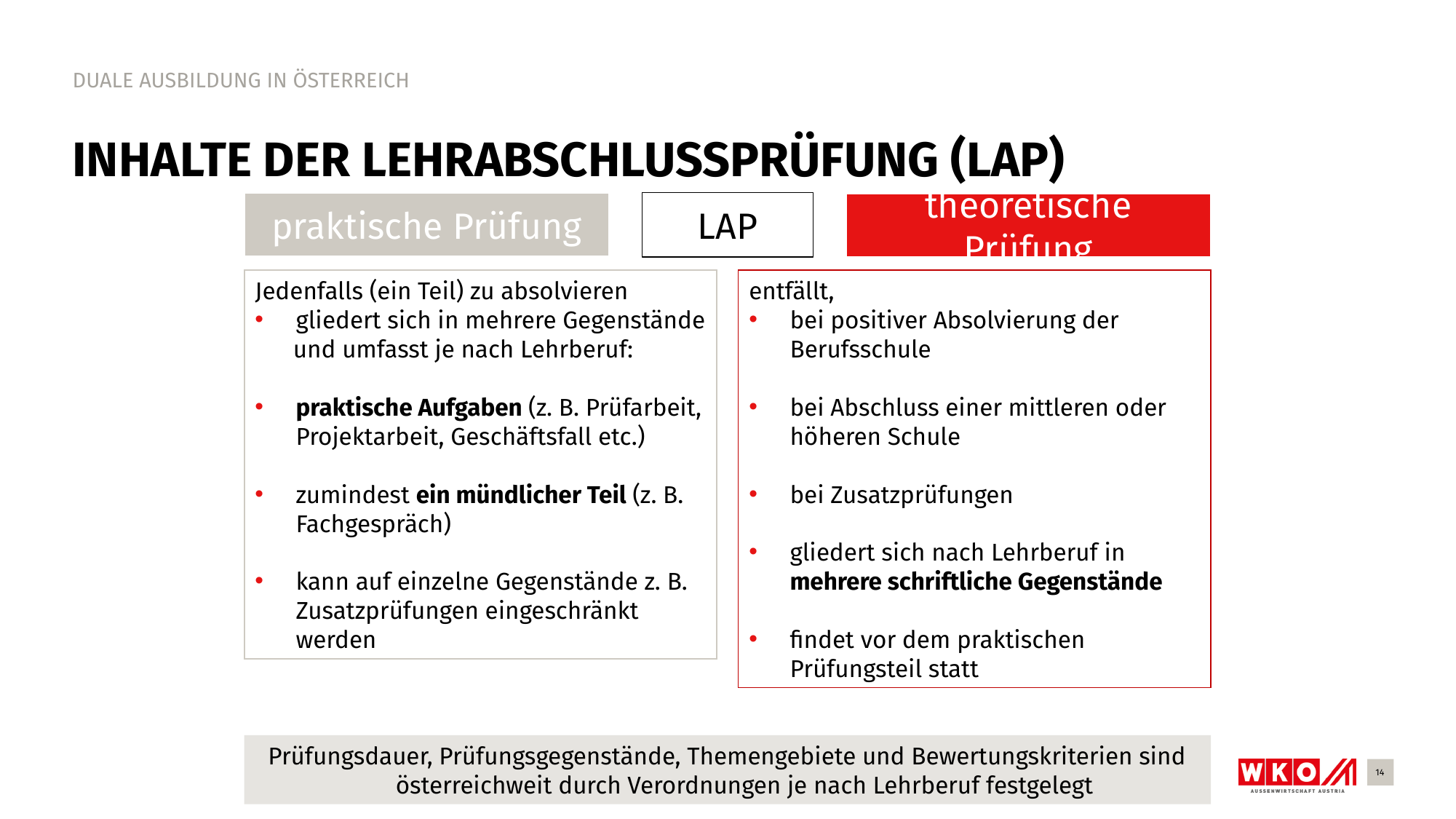

DUALE AUSBILDUNG IN ÖSTERREICH
# Inhalte der Lehrabschlussprüfung (LAP)
praktische Prüfung
LAP
theoretische Prüfung
Jedenfalls (ein Teil) zu absolvieren
gliedert sich in mehrere Gegenstände
      und umfasst je nach Lehrberuf:

praktische Aufgaben (z. B. Prüfarbeit, Projektarbeit, Geschäftsfall etc.)

zumindest ein mündlicher Teil (z. B. Fachgespräch)

kann auf einzelne Gegenstände z. B. Zusatzprüfungen eingeschränkt werden
entfällt,
bei positiver Absolvierung der Berufsschule

bei Abschluss einer mittleren oder höheren Schule

bei Zusatzprüfungen

gliedert sich nach Lehrberuf in mehrere schriftliche Gegenstände

findet vor dem praktischen Prüfungsteil statt
Prüfungsdauer, Prüfungsgegenstände, Themengebiete und Bewertungskriterien sind österreichweit durch Verordnungen je nach Lehrberuf festgelegt
14